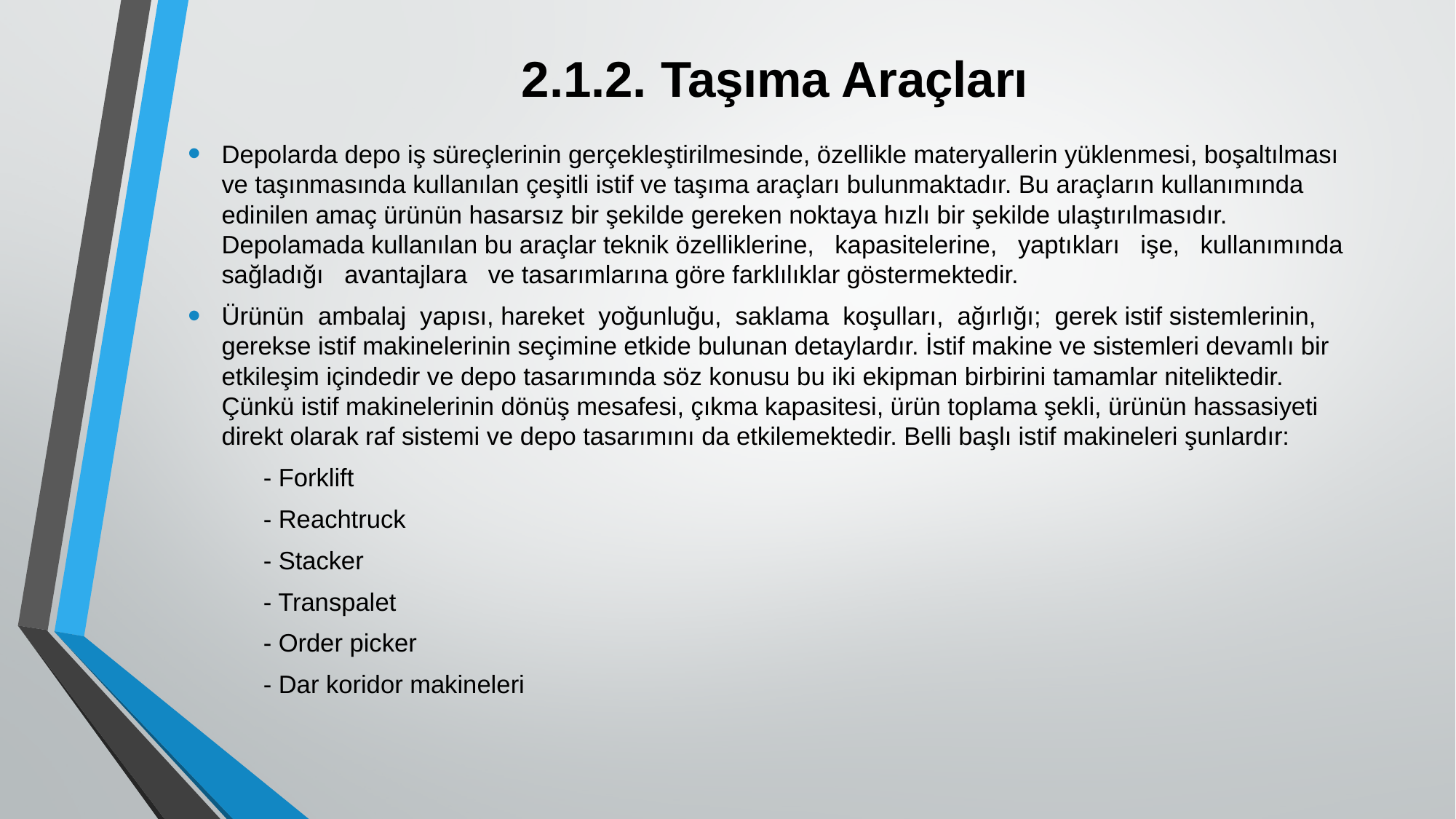

# 2.1.2. Taşıma Araçları
Depolarda depo iş süreçlerinin gerçekleştirilmesinde, özellikle materyallerin yüklenmesi, boşaltılması ve taşınmasında kullanılan çeşitli istif ve taşıma araçları bulunmaktadır. Bu araçların kullanımında edinilen amaç ürünün hasarsız bir şekilde gereken noktaya hızlı bir şekilde ulaştırılmasıdır. Depolamada kullanılan bu araçlar teknik özelliklerine,   kapasitelerine,   yaptıkları   işe,   kullanımında   sağladığı   avantajlara   ve tasarımlarına göre farklılıklar göstermektedir.
Ürünün  ambalaj  yapısı, hareket  yoğunluğu,  saklama  koşulları,  ağırlığı;  gerek istif sistemlerinin, gerekse istif makinelerinin seçimine etkide bulunan detaylardır. İstif makine ve sistemleri devamlı bir etkileşim içindedir ve depo tasarımında söz konusu bu iki ekipman birbirini tamamlar niteliktedir. Çünkü istif makinelerinin dönüş mesafesi, çıkma kapasitesi, ürün toplama şekli, ürünün hassasiyeti direkt olarak raf sistemi ve depo tasarımını da etkilemektedir. Belli başlı istif makineleri şunlardır:
	- Forklift
	- Reachtruck
	- Stacker
	- Transpalet
	- Order picker
	- Dar koridor makineleri